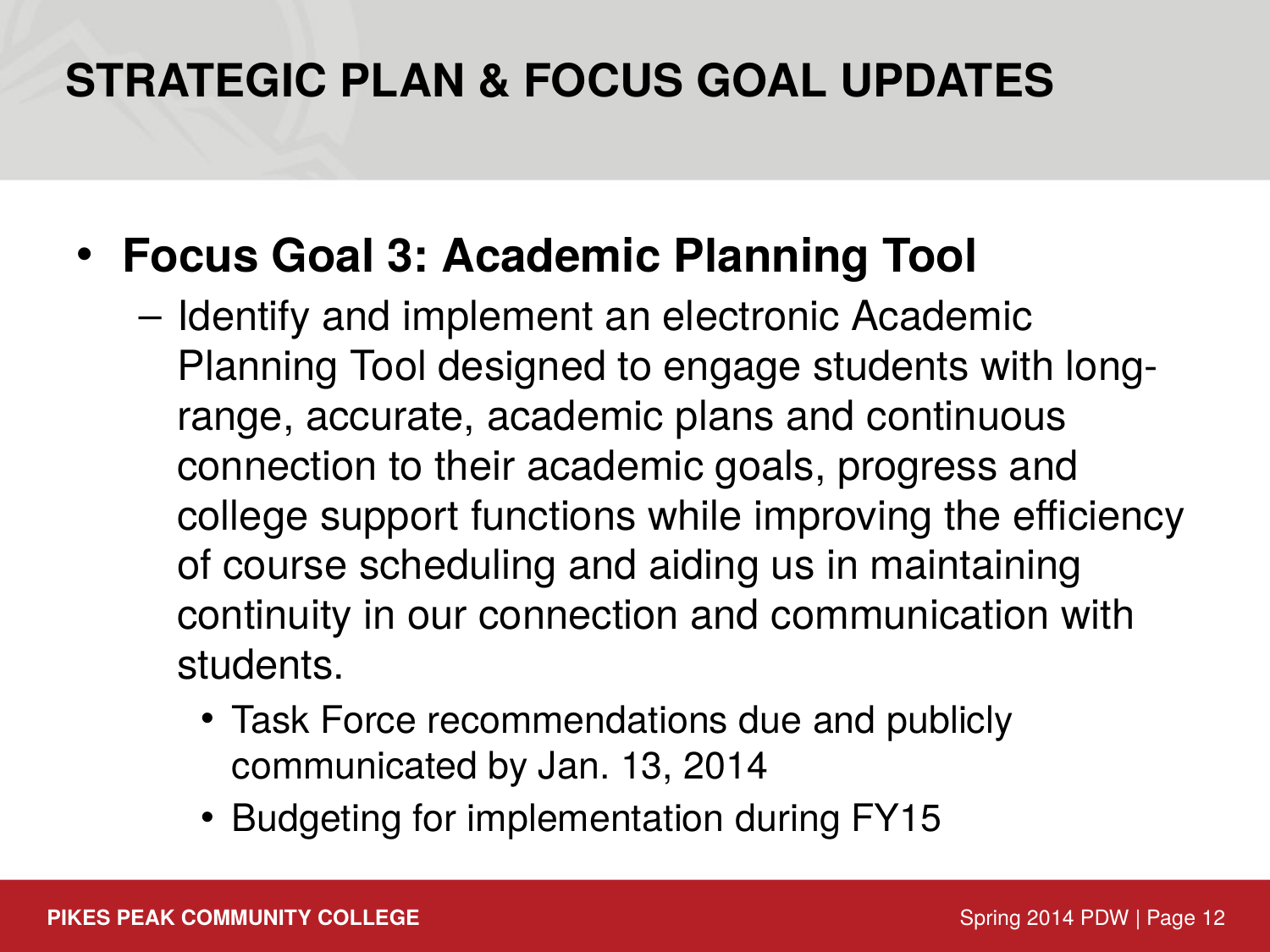

Strategic Plan & Focus Goal Updates
Focus Goal 3: Academic Planning Tool
Identify and implement an electronic Academic Planning Tool designed to engage students with long-range, accurate, academic plans and continuous connection to their academic goals, progress and college support functions while improving the efficiency of course scheduling and aiding us in maintaining continuity in our connection and communication with students.
Task Force recommendations due and publicly communicated by Jan. 13, 2014
Budgeting for implementation during FY15
PIKES PEAK COMMUNITY COLLEGE
Spring 2014 PDW | Page 12